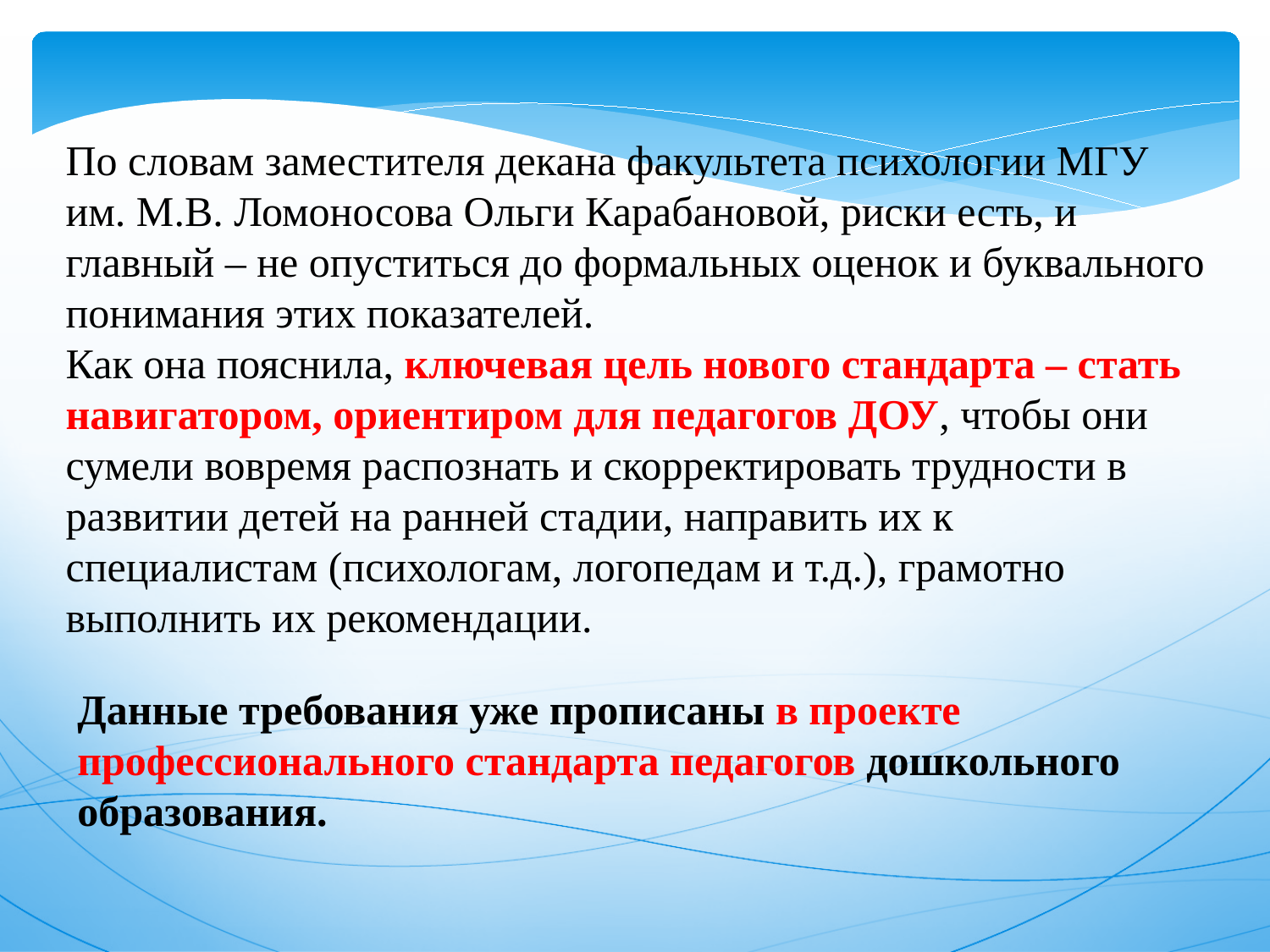

По словам заместителя декана факультета психологии МГУ им. М.В. Ломоносова Ольги Карабановой, риски есть, и главный – не опуститься до формальных оценок и буквального понимания этих показателей.
Как она пояснила, ключевая цель нового стандарта – стать навигатором, ориентиром для педагогов ДОУ, чтобы они сумели вовремя распознать и скорректировать трудности в развитии детей на ранней стадии, направить их к специалистам (психологам, логопедам и т.д.), грамотно выполнить их рекомендации.
Данные требования уже прописаны в проекте профессионального стандарта педагогов дошкольного образования.